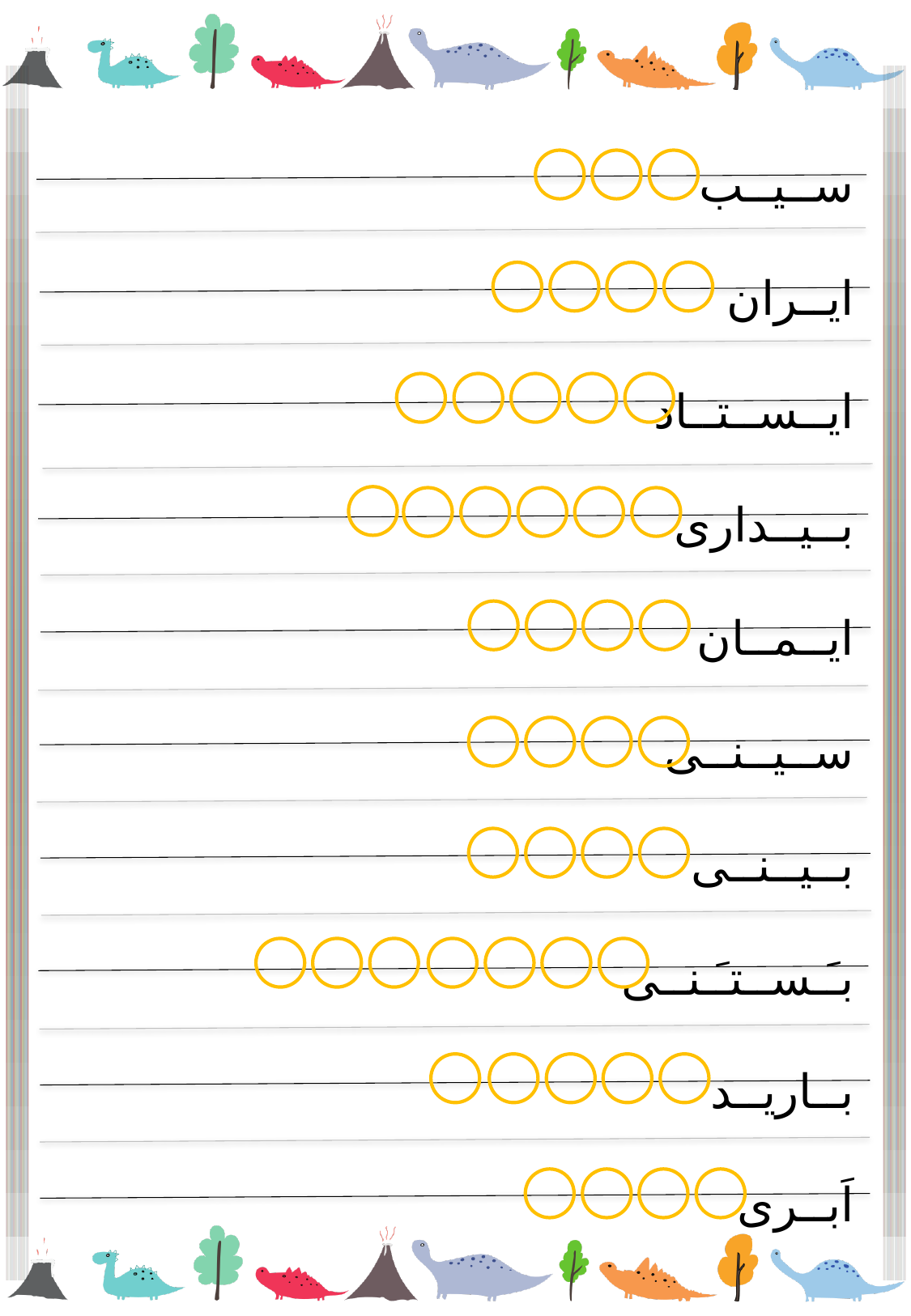

ســیــب
ایــران
ایــســتــاد
بــیــداری
ایــمــان
ســیــنــی
بــیــنــی
بـَـســتـَـنــی
بــاریــد
اَبــری